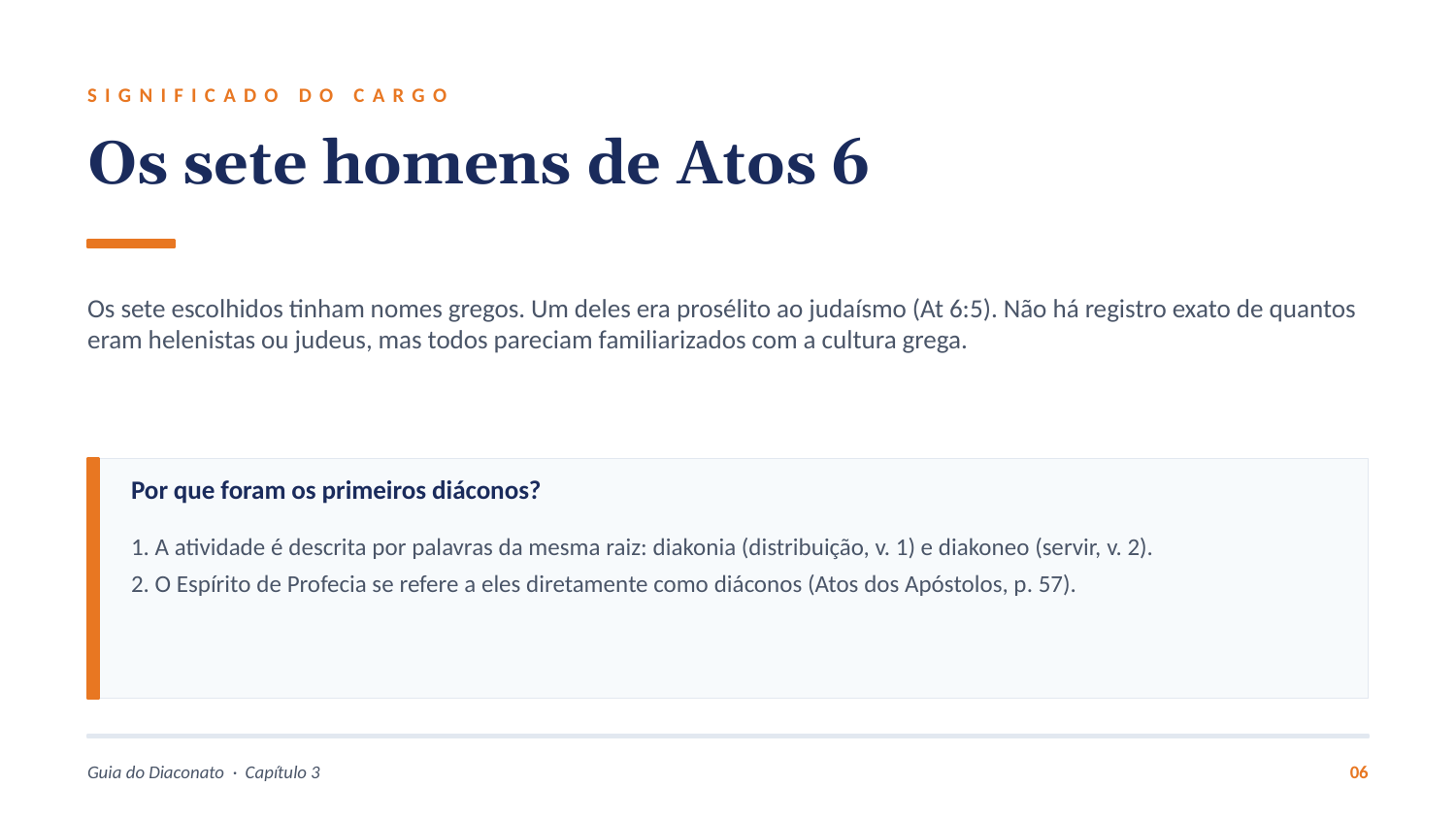

SIGNIFICADO DO CARGO
Os sete homens de Atos 6

Os sete escolhidos tinham nomes gregos. Um deles era prosélito ao judaísmo (At 6:5). Não há registro exato de quantos eram helenistas ou judeus, mas todos pareciam familiarizados com a cultura grega.

Por que foram os primeiros diáconos?
1. A atividade é descrita por palavras da mesma raiz: diakonia (distribuição, v. 1) e diakoneo (servir, v. 2).
2. O Espírito de Profecia se refere a eles diretamente como diáconos (Atos dos Apóstolos, p. 57).

Guia do Diaconato  ·  Capítulo 3
06